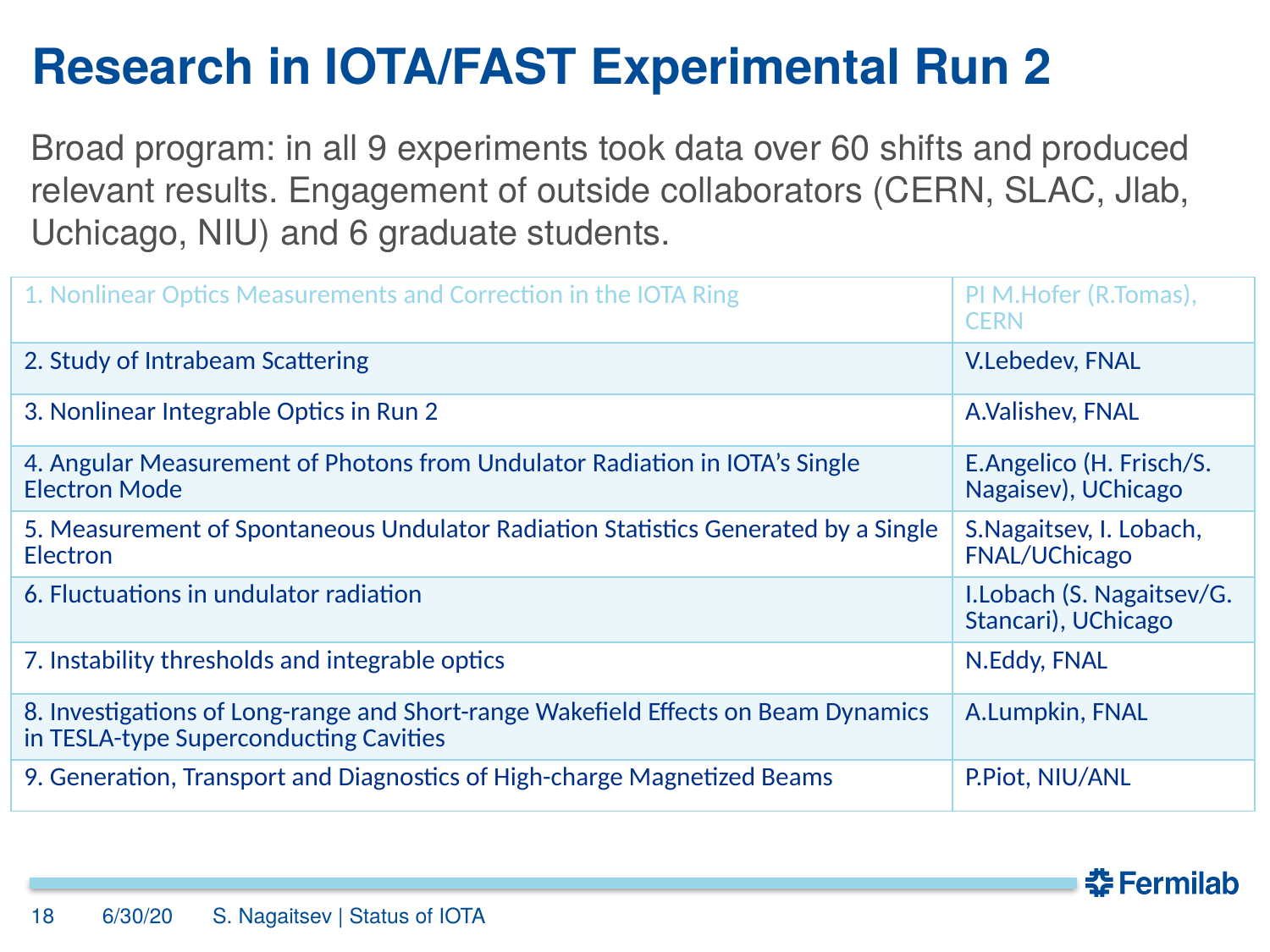

# Research in IOTA/FAST Experimental Run 2
Broad program: in all 9 experiments took data over 60 shifts and produced relevant results. Engagement of outside collaborators (CERN, SLAC, Jlab, Uchicago, NIU) and 6 graduate students.

| 1. Nonlinear Optics Measurements and Correction in the IOTA Ring | PI M.Hofer (R.Tomas), CERN |
| --- | --- |
| 2. Study of Intrabeam Scattering | V.Lebedev, FNAL |
| 3. Nonlinear Integrable Optics in Run 2 | A.Valishev, FNAL |
| 4. Angular Measurement of Photons from Undulator Radiation in IOTA’s Single Electron Mode | E.Angelico (H. Frisch/S. Nagaisev), UChicago |
| 5. Measurement of Spontaneous Undulator Radiation Statistics Generated by a Single Electron | S.Nagaitsev, I. Lobach, FNAL/UChicago |
| 6. Fluctuations in undulator radiation | I.Lobach (S. Nagaitsev/G. Stancari), UChicago |
| 7. Instability thresholds and integrable optics | N.Eddy, FNAL |
| 8. Investigations of Long-range and Short-range Wakefield Effects on Beam Dynamics in TESLA-type Superconducting Cavities | A.Lumpkin, FNAL |
| 9. Generation, Transport and Diagnostics of High-charge Magnetized Beams | P.Piot, NIU/ANL |
18
6/30/20
S. Nagaitsev | Status of IOTA